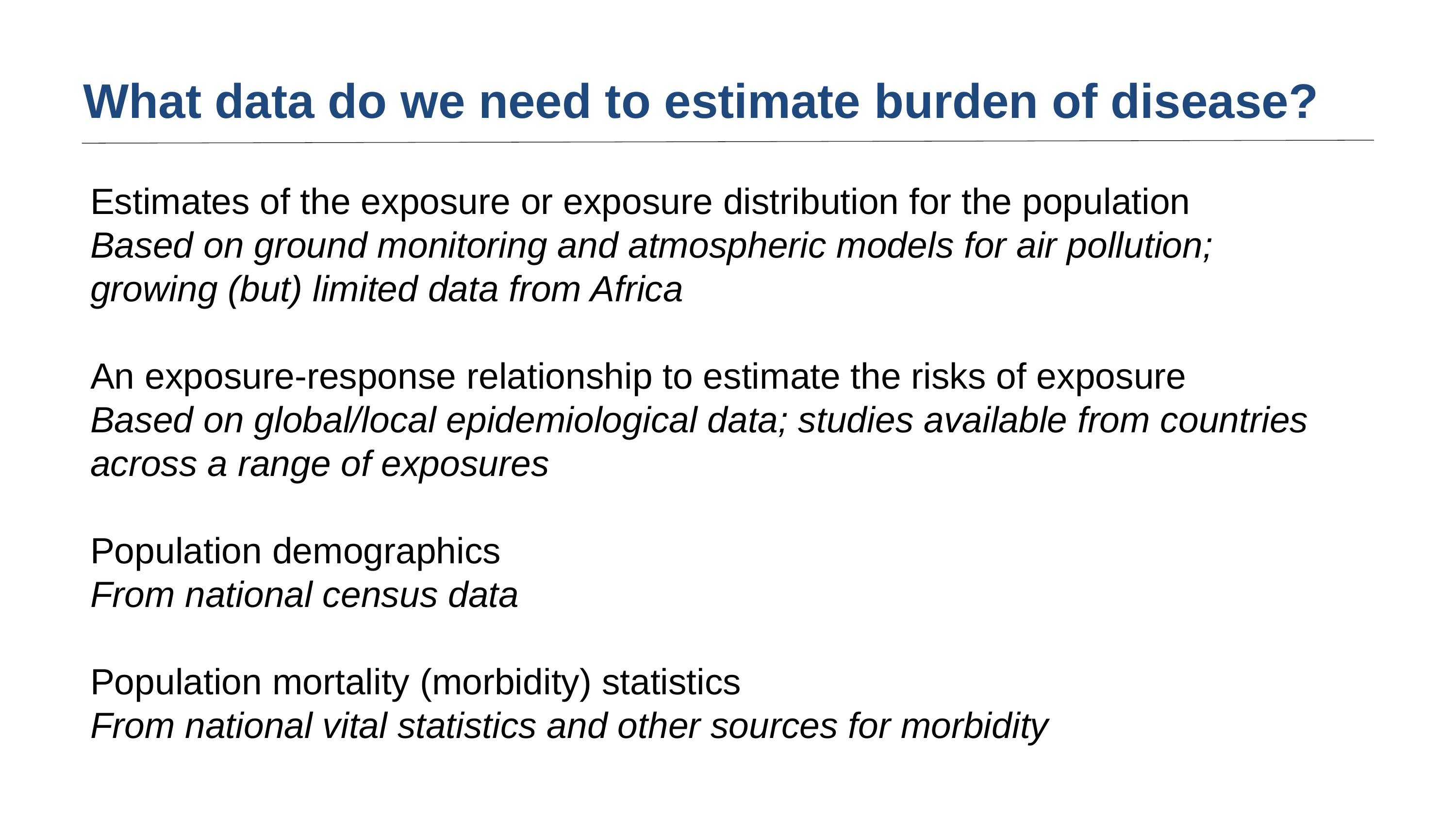

What data do we need to estimate burden of disease?

Estimates of the exposure or exposure distribution for the population
Based on ground monitoring and atmospheric models for air pollution;
growing (but) limited data from Africa

An exposure-response relationship to estimate the risks of exposure
Based on global/local epidemiological data; studies available from countries across a range of exposures

Population demographics
From national census data

Population mortality (morbidity) statistics
From national vital statistics and other sources for morbidity